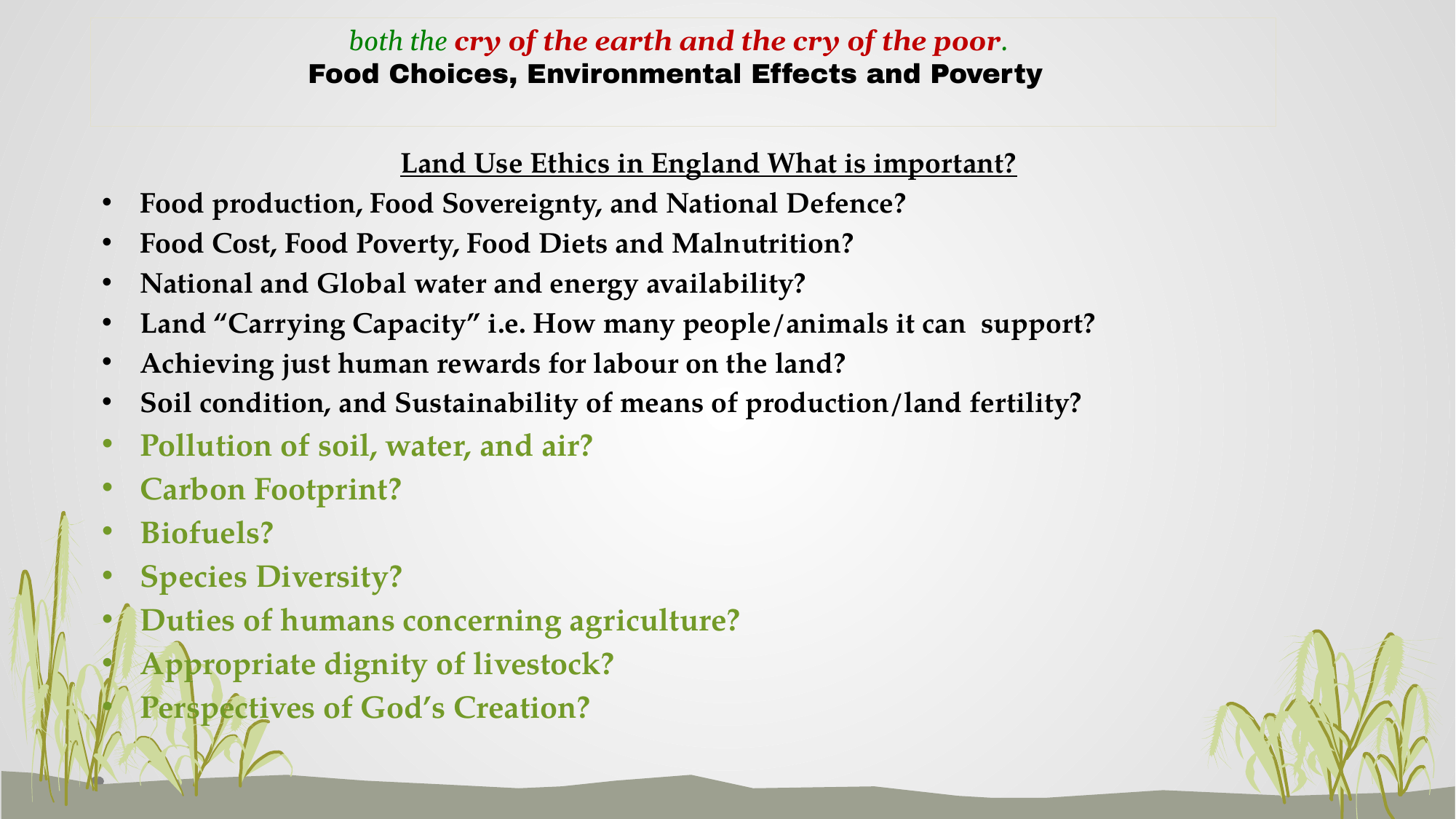

both the cry of the earth and the cry of the poor.
Food Choices, Environmental Effects and Poverty
Land Use Ethics in England What is important?
Food production, Food Sovereignty, and National Defence?
Food Cost, Food Poverty, Food Diets and Malnutrition?
National and Global water and energy availability?
Land “Carrying Capacity” i.e. How many people/animals it can  support?
Achieving just human rewards for labour on the land?
Soil condition, and Sustainability of means of production/land fertility?
Pollution of soil, water, and air?
Carbon Footprint?
Biofuels?
Species Diversity?
Duties of humans concerning agriculture?
Appropriate dignity of livestock?
Perspectives of God’s Creation?